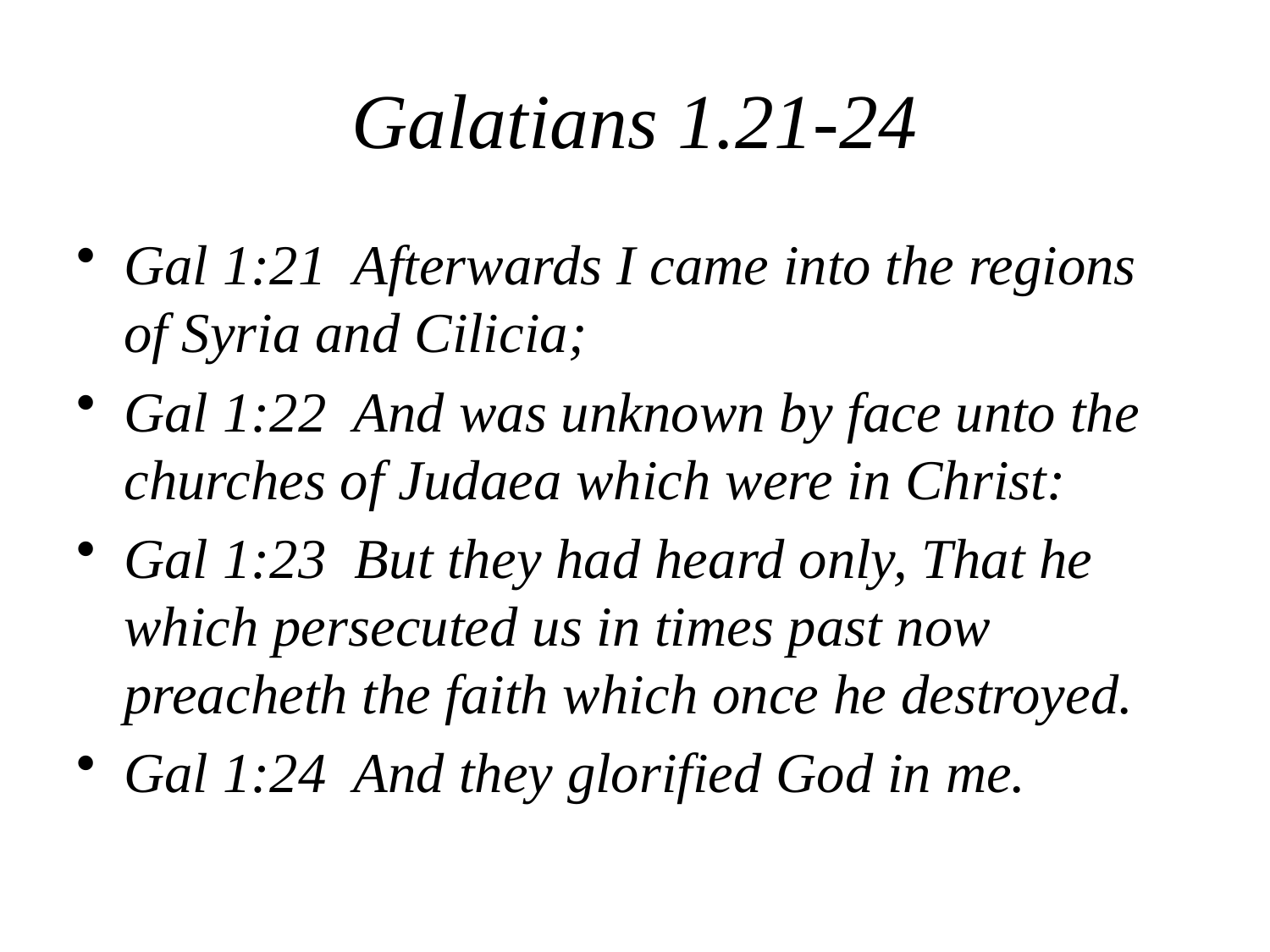

# Galatians 1.21-24
Gal 1:21  Afterwards I came into the regions of Syria and Cilicia;
Gal 1:22  And was unknown by face unto the churches of Judaea which were in Christ:
Gal 1:23  But they had heard only, That he which persecuted us in times past now preacheth the faith which once he destroyed.
Gal 1:24  And they glorified God in me.